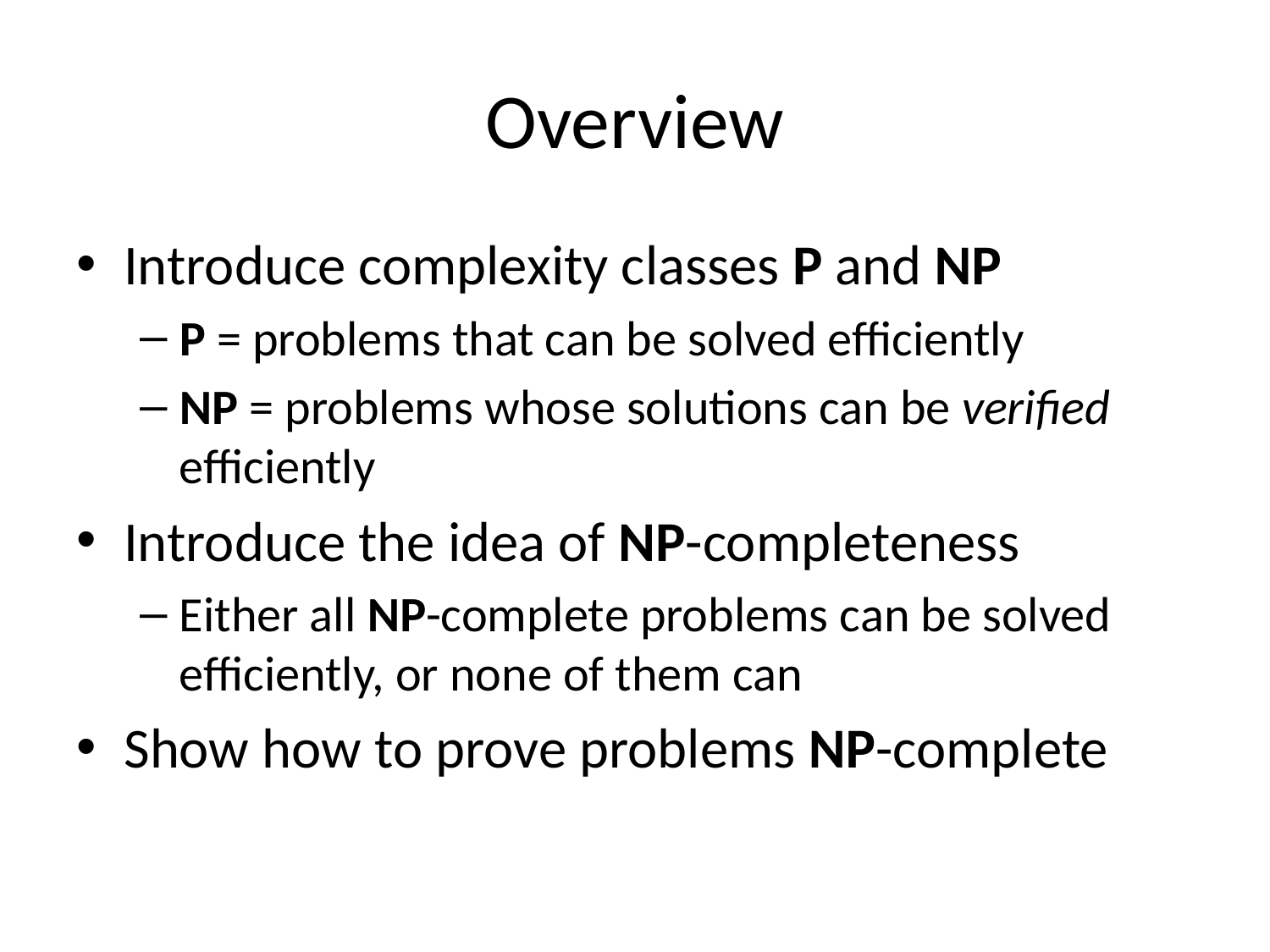

# Overview
Introduce complexity classes P and NP
P = problems that can be solved efficiently
NP = problems whose solutions can be verified efficiently
Introduce the idea of NP-completeness
Either all NP-complete problems can be solved efficiently, or none of them can
Show how to prove problems NP-complete